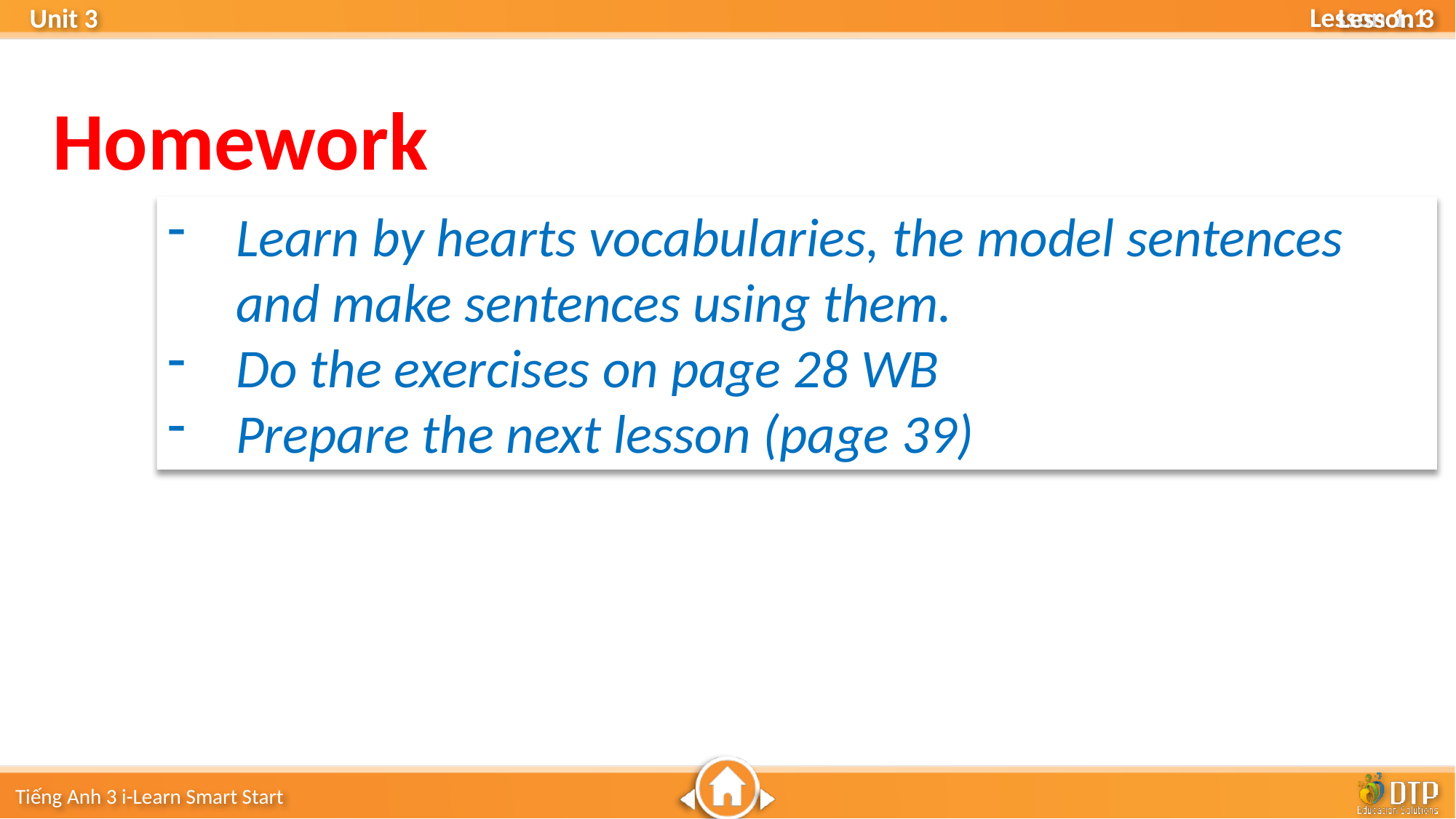

Lesson 3
Homework
Learn by hearts vocabularies, the model sentences and make sentences using them.
Do the exercises on page 28 WB
Prepare the next lesson (page 39)